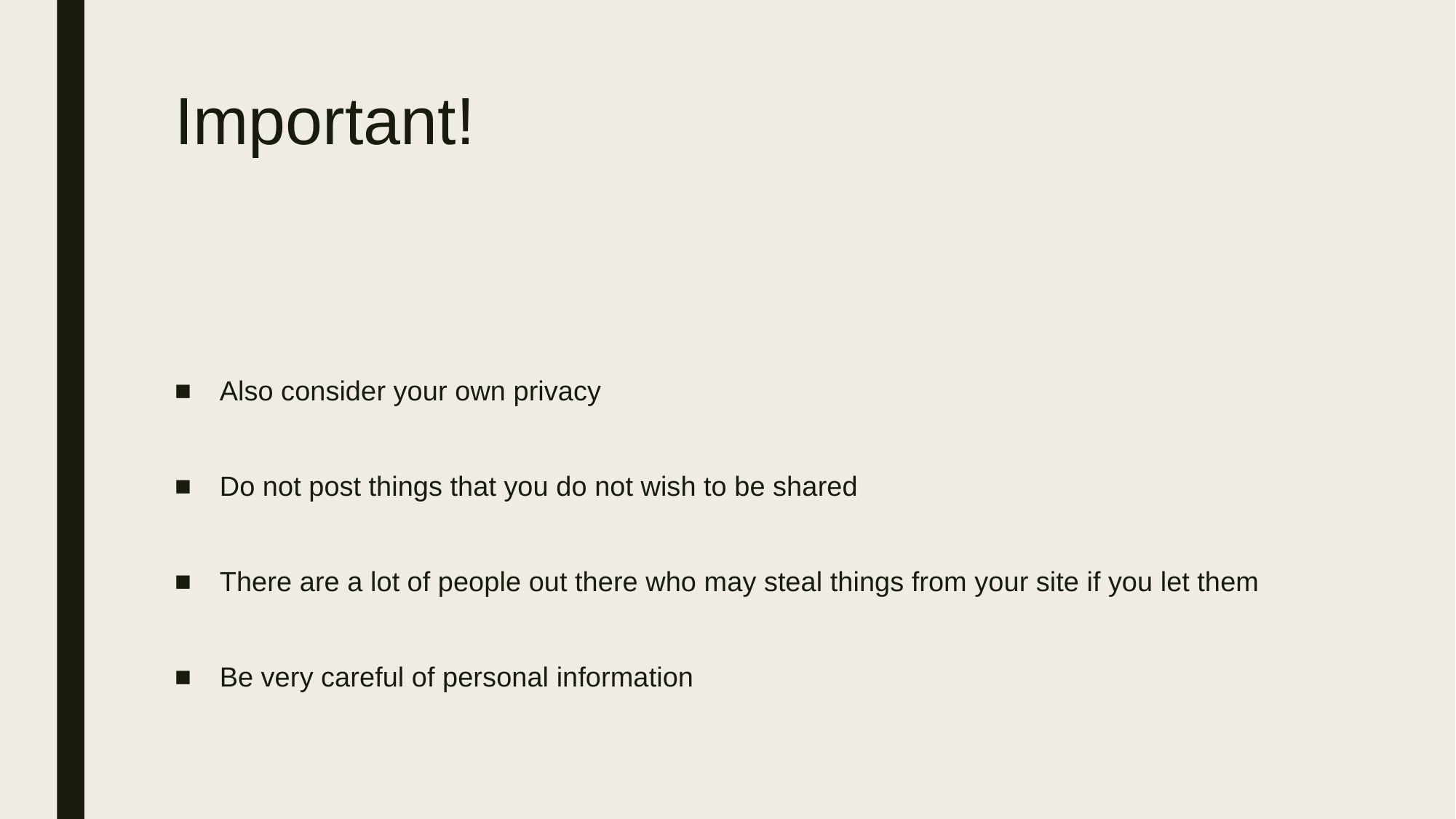

# Important!

Also consider your own privacy

Do not post things that you do not wish to be shared

There are a lot of people out there who may steal things from your site if you let them

Be very careful of personal information